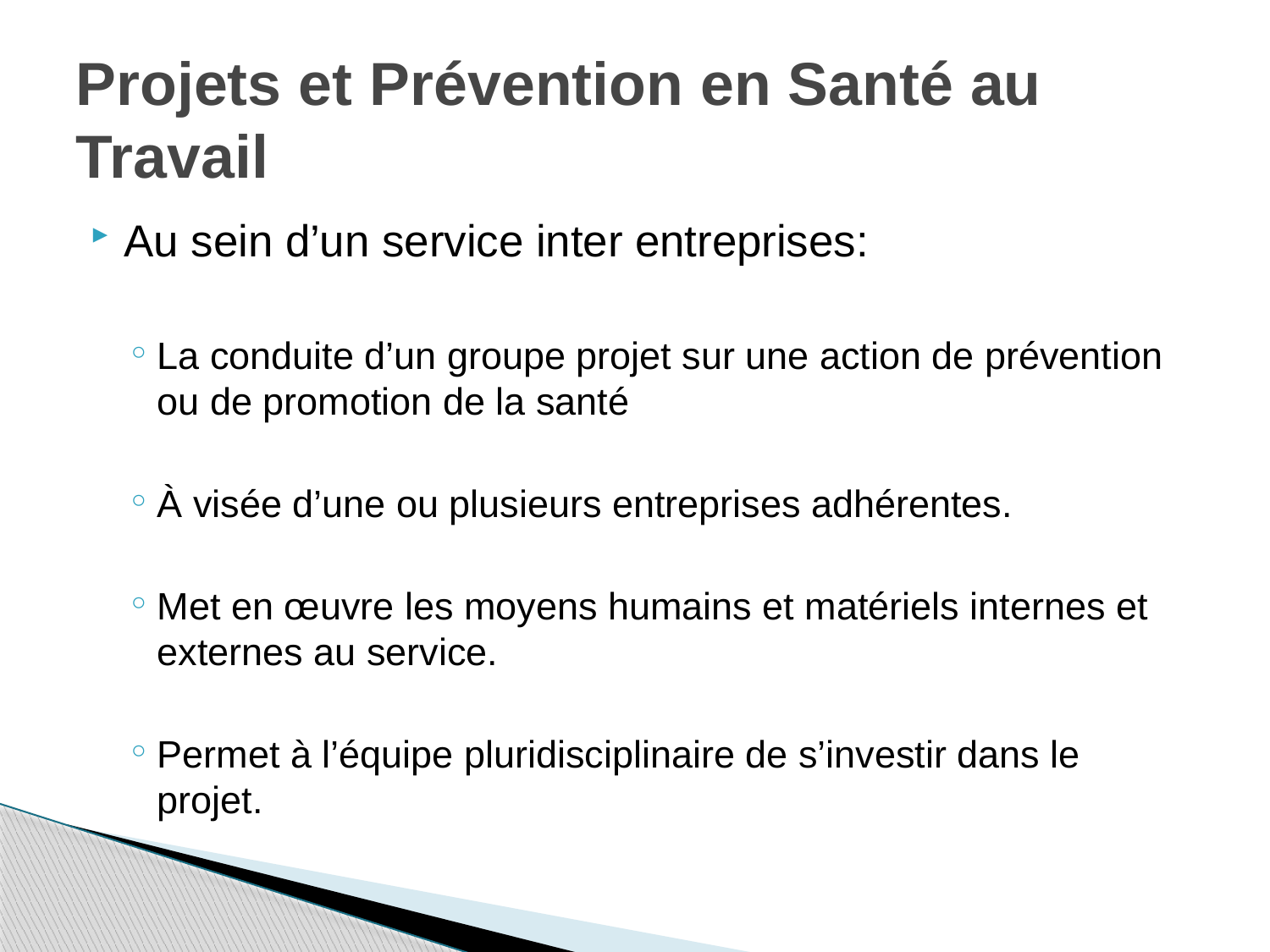

# Projets et Prévention en Santé au Travail
Au sein d’un service inter entreprises:

La conduite d’un groupe projet sur une action de prévention ou de promotion de la santé

À visée d’une ou plusieurs entreprises adhérentes.

Met en œuvre les moyens humains et matériels internes et externes au service.

Permet à l’équipe pluridisciplinaire de s’investir dans le projet.